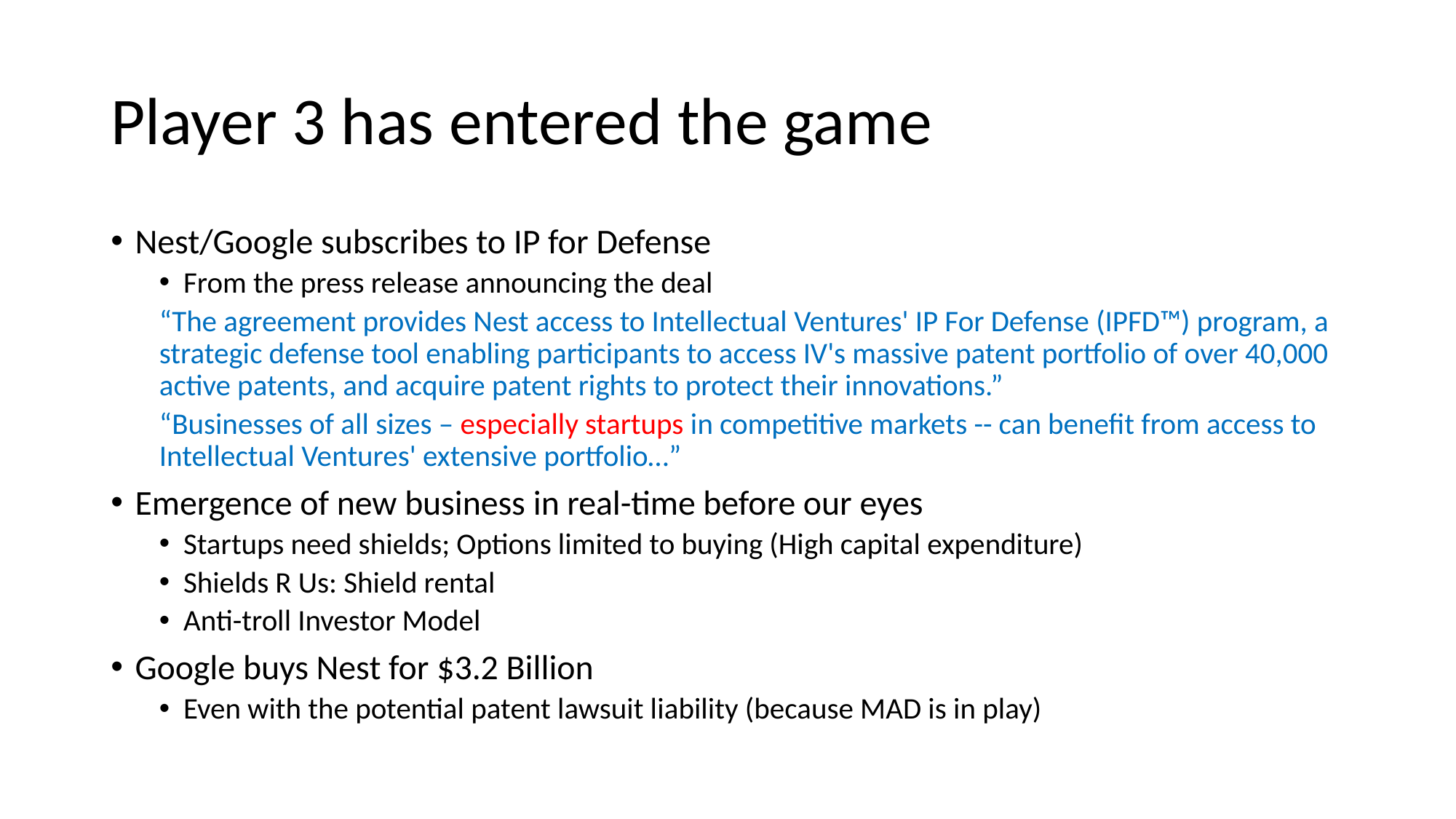

# Player 3 has entered the game
Nest/Google subscribes to IP for Defense
From the press release announcing the deal
“The agreement provides Nest access to Intellectual Ventures' IP For Defense (IPFD™) program, a strategic defense tool enabling participants to access IV's massive patent portfolio of over 40,000 active patents, and acquire patent rights to protect their innovations.”
“Businesses of all sizes – especially startups in competitive markets -- can benefit from access to Intellectual Ventures' extensive portfolio…”
Emergence of new business in real-time before our eyes
Startups need shields; Options limited to buying (High capital expenditure)
Shields R Us: Shield rental
Anti-troll Investor Model
Google buys Nest for $3.2 Billion
Even with the potential patent lawsuit liability (because MAD is in play)